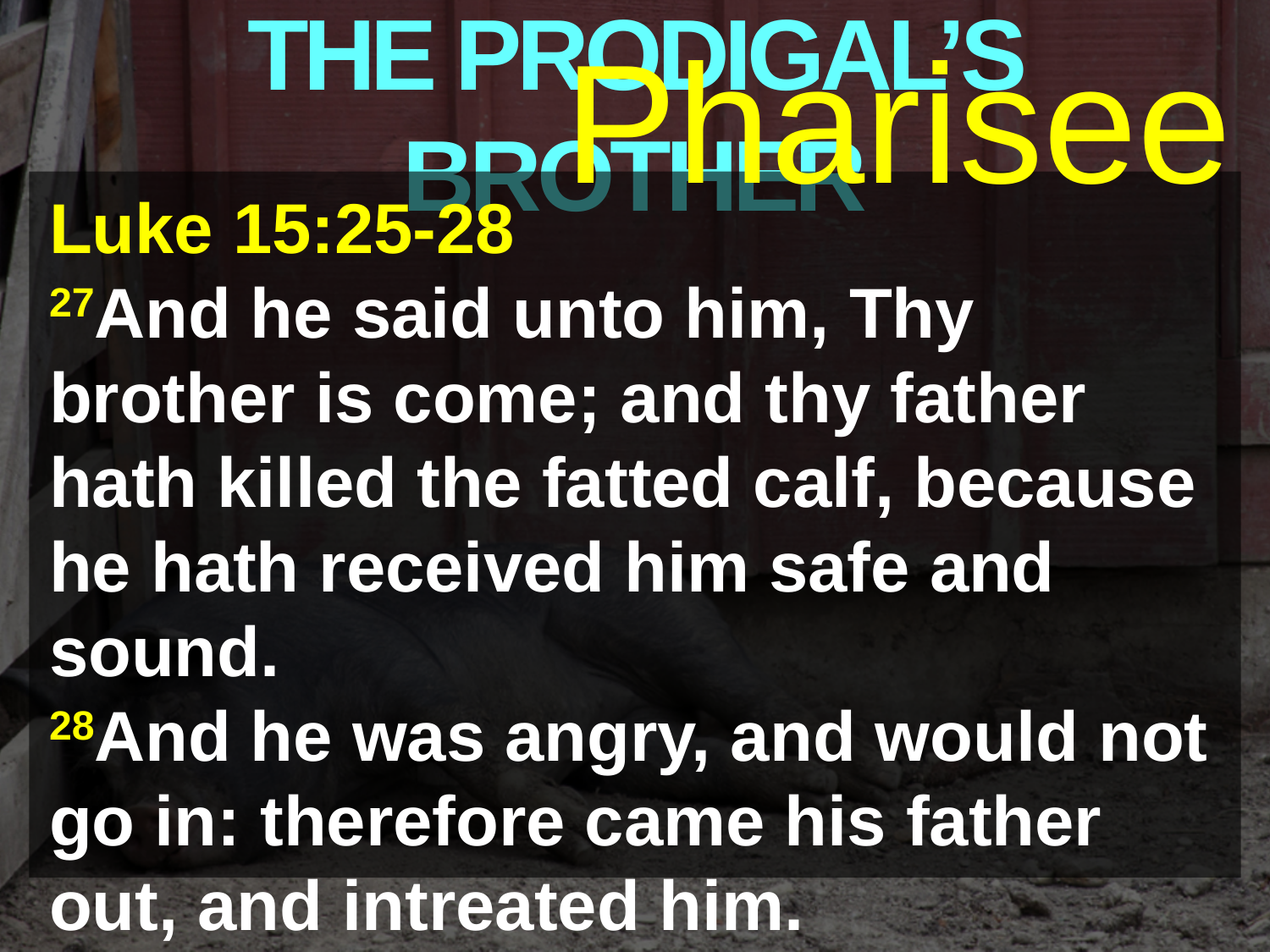

THE PRODIGAL’S BROTHER
Pharisee

Luke 15:25-28
27And he said unto him, Thy brother is come; and thy father hath killed the fatted calf, because he hath received him safe and sound.
28And he was angry, and would not go in: therefore came his father out, and intreated him.